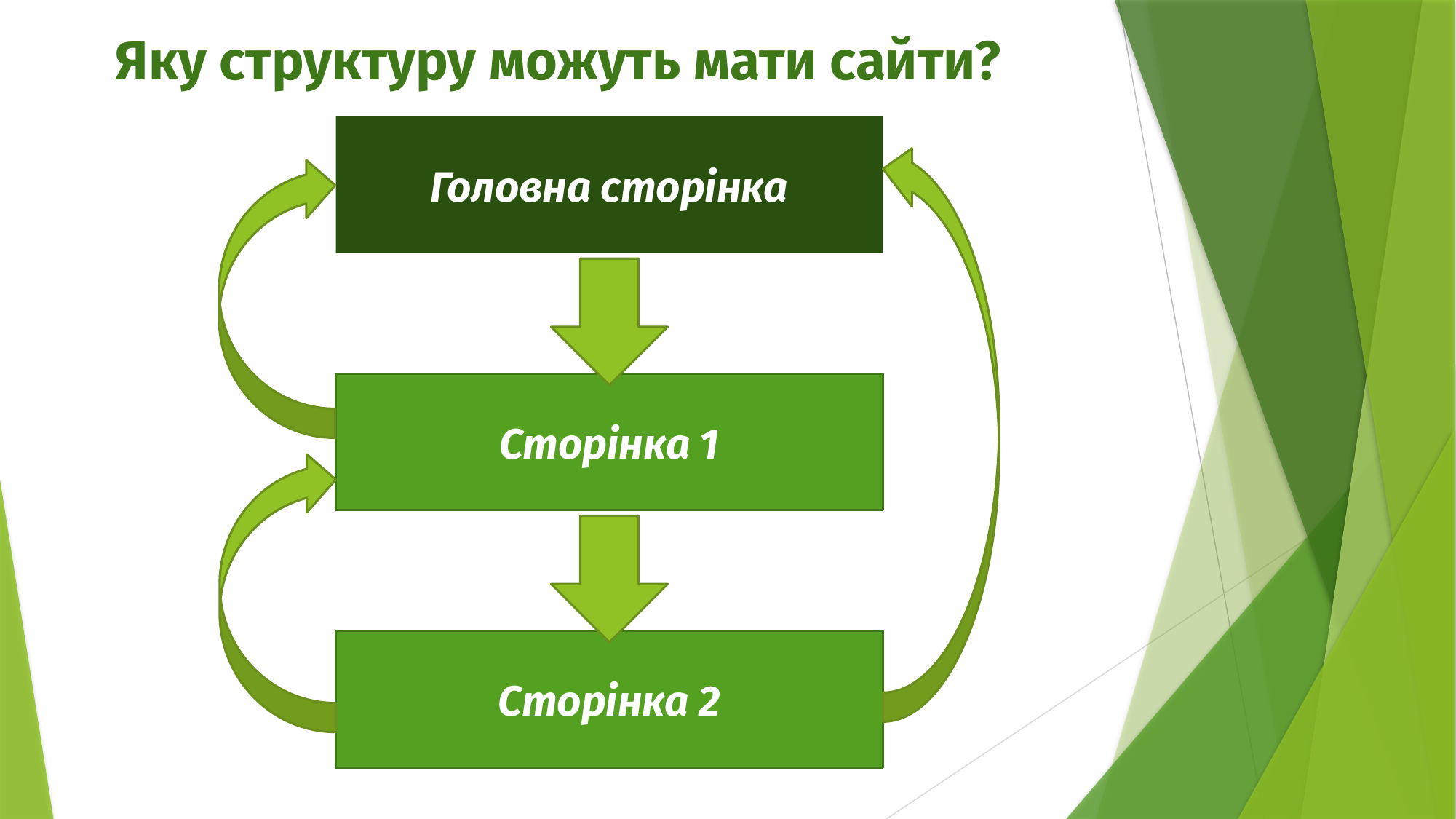

Яку структуру можуть мати сайти?
Головна сторінка

Сторінка 1

Сторінка 2